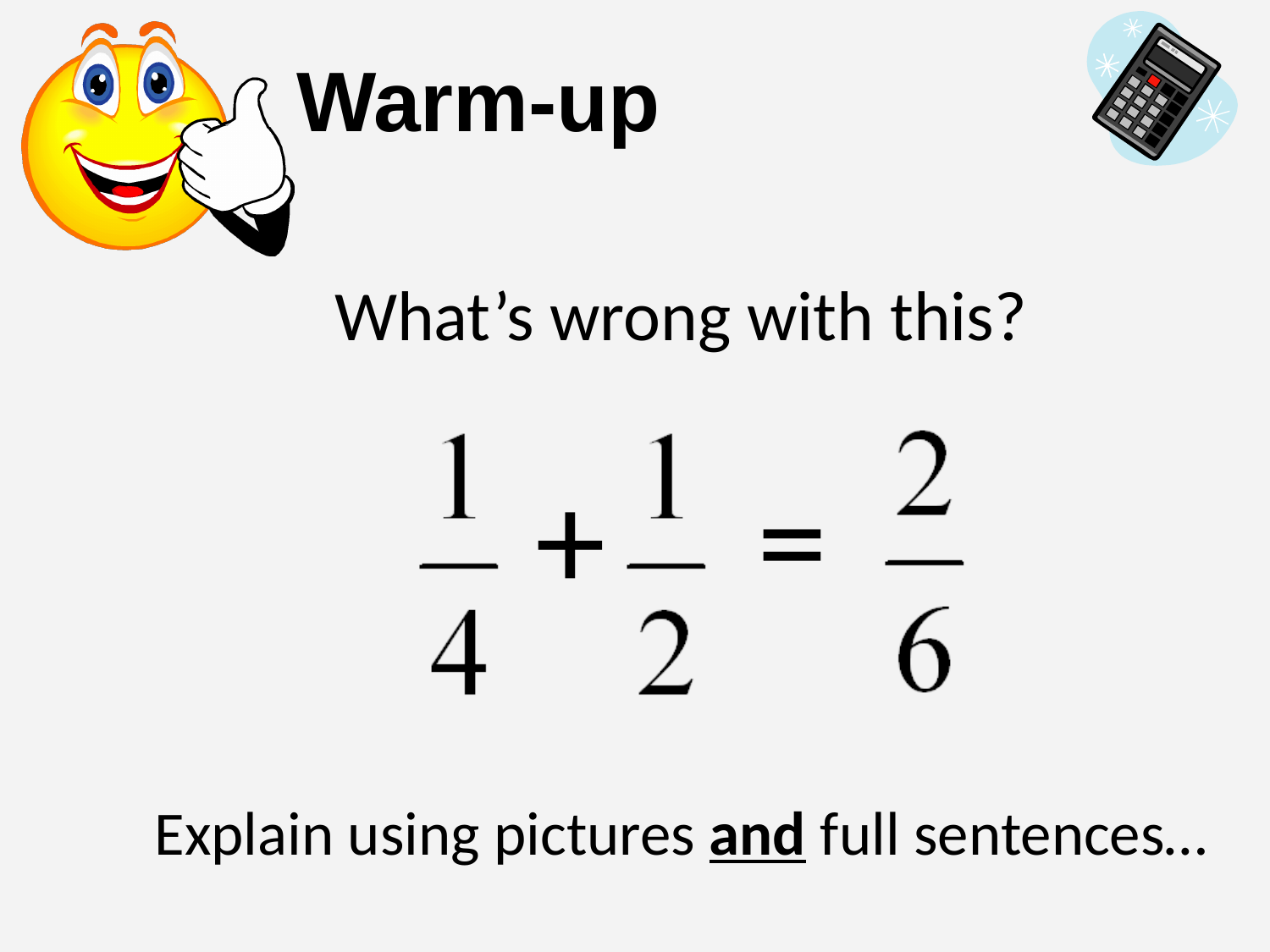

Warm-up
What’s wrong with this?

 + 	=

Explain using pictures and full sentences…